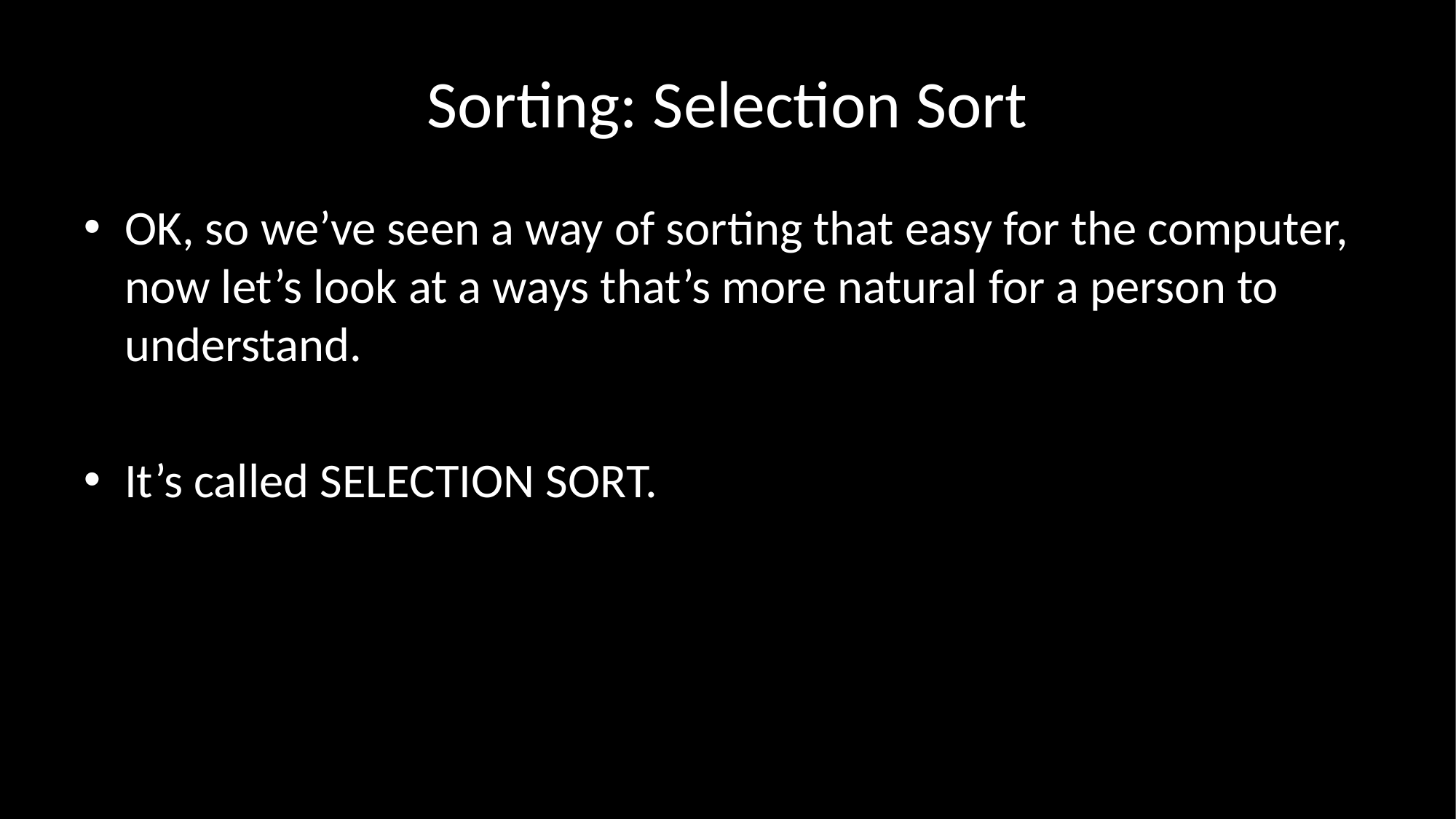

# Sorting: Selection Sort
OK, so we’ve seen a way of sorting that easy for the computer, now let’s look at a ways that’s more natural for a person to understand.

It’s called SELECTION SORT.